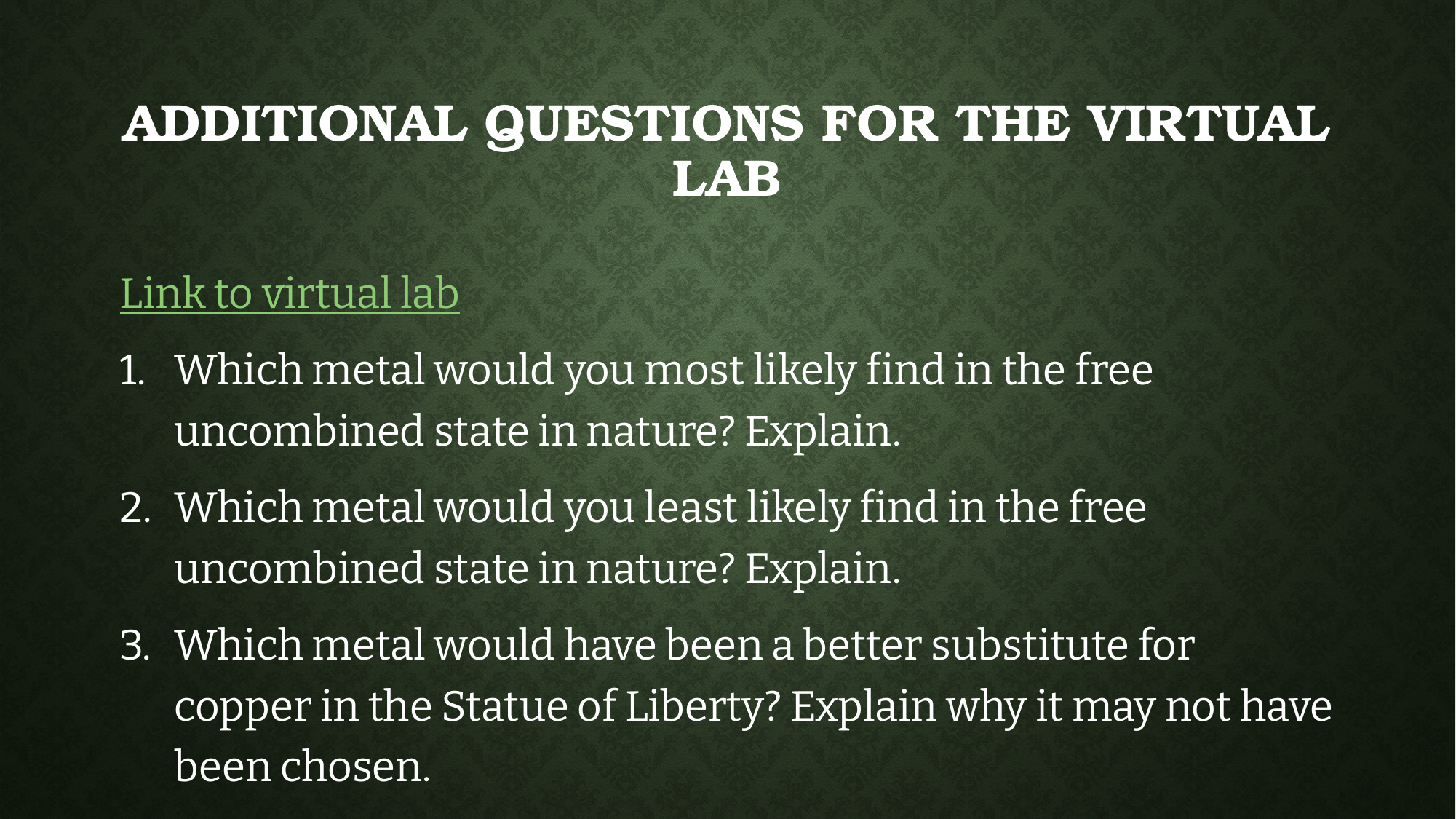

# Additional Questions for the Virtual Lab
Link to virtual lab
Which metal would you most likely find in the free uncombined state in nature? Explain.
Which metal would you least likely find in the free uncombined state in nature? Explain.
Which metal would have been a better substitute for copper in the Statue of Liberty? Explain why it may not have been chosen.